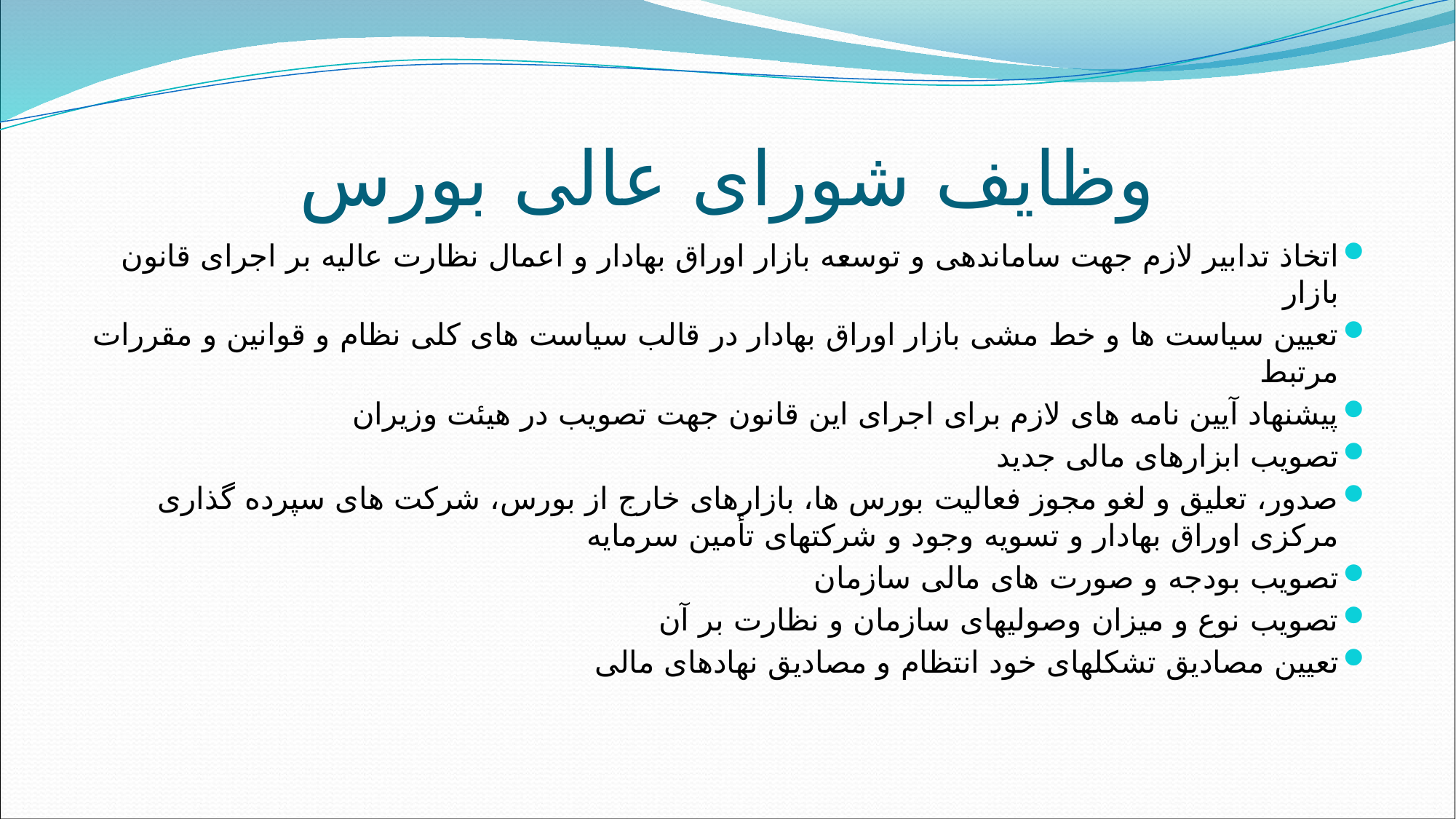

# وظایف شورای عالی بورس
اتخاذ تدابیر لازم جهت ساماندهی و توسعه بازار اوراق بهادار و اعمال نظارت عالیه بر اجرای قانون بازار
تعیین سیاست ها و خط مشی بازار اوراق بهادار در قالب سیاست های کلی نظام و قوانین و مقررات مرتبط
پیشنهاد آیین نامه های لازم برای اجرای این قانون جهت تصویب در هیئت وزیران
تصویب ابزارهای مالی جدید
صدور، تعلیق و لغو مجوز فعالیت بورس ها، بازارهای خارج از بورس، شرکت های سپرده گذاری مرکزی اوراق بهادار و تسویه وجود و شرکتهای تأمین سرمایه
تصویب بودجه و صورت های مالی سازمان
تصویب نوع و میزان وصولیهای سازمان و نظارت بر آن
تعیین مصادیق تشکلهای خود انتظام و مصادیق نهادهای مالی